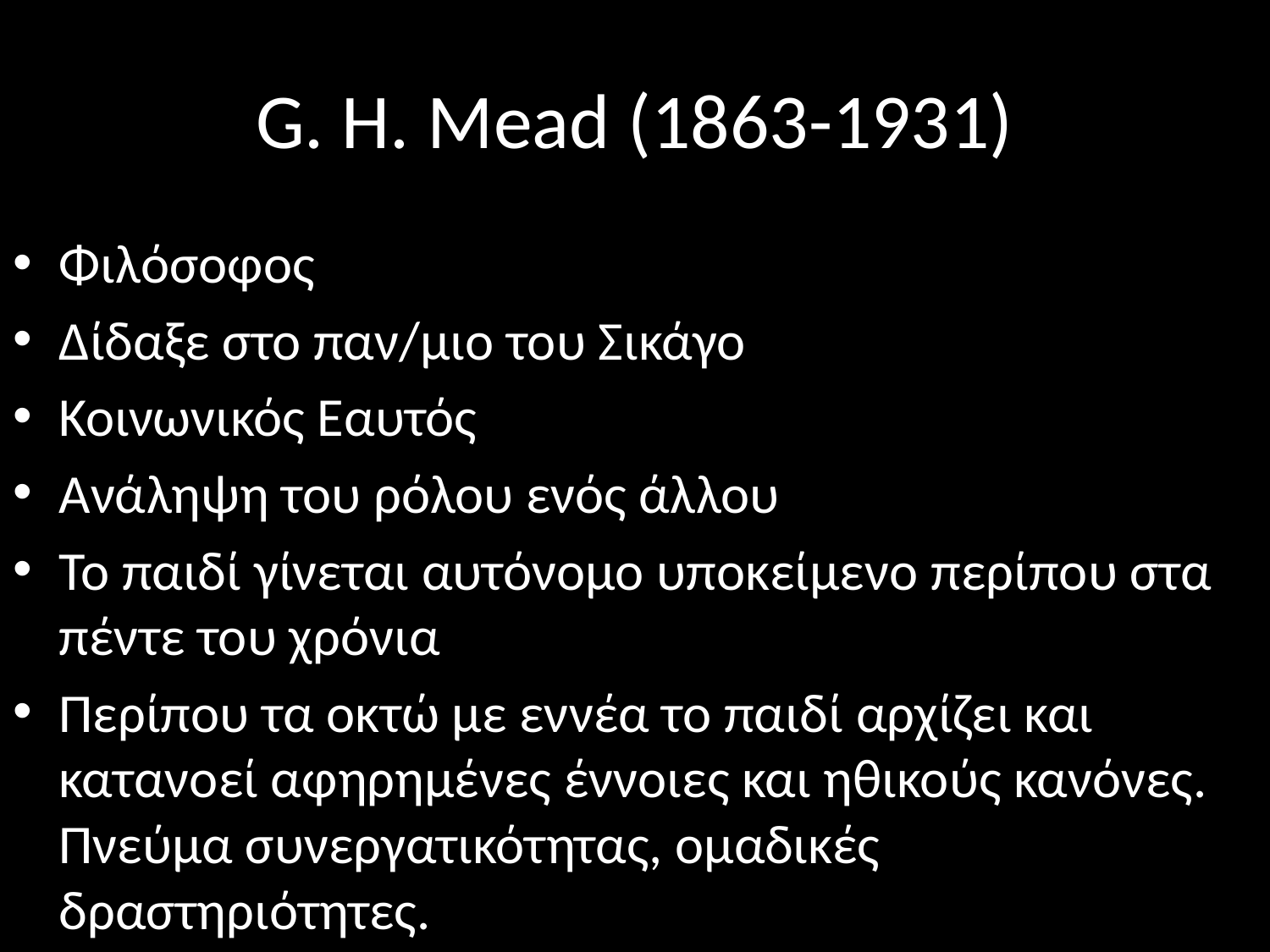

# G. H. Mead (1863-1931)
Φιλόσοφος
Δίδαξε στο παν/μιο του Σικάγο
Κοινωνικός Εαυτός
Ανάληψη του ρόλου ενός άλλου
Το παιδί γίνεται αυτόνομο υποκείμενο περίπου στα πέντε του χρόνια
Περίπου τα οκτώ με εννέα το παιδί αρχίζει και κατανοεί αφηρημένες έννοιες και ηθικούς κανόνες. Πνεύμα συνεργατικότητας, ομαδικές δραστηριότητες.